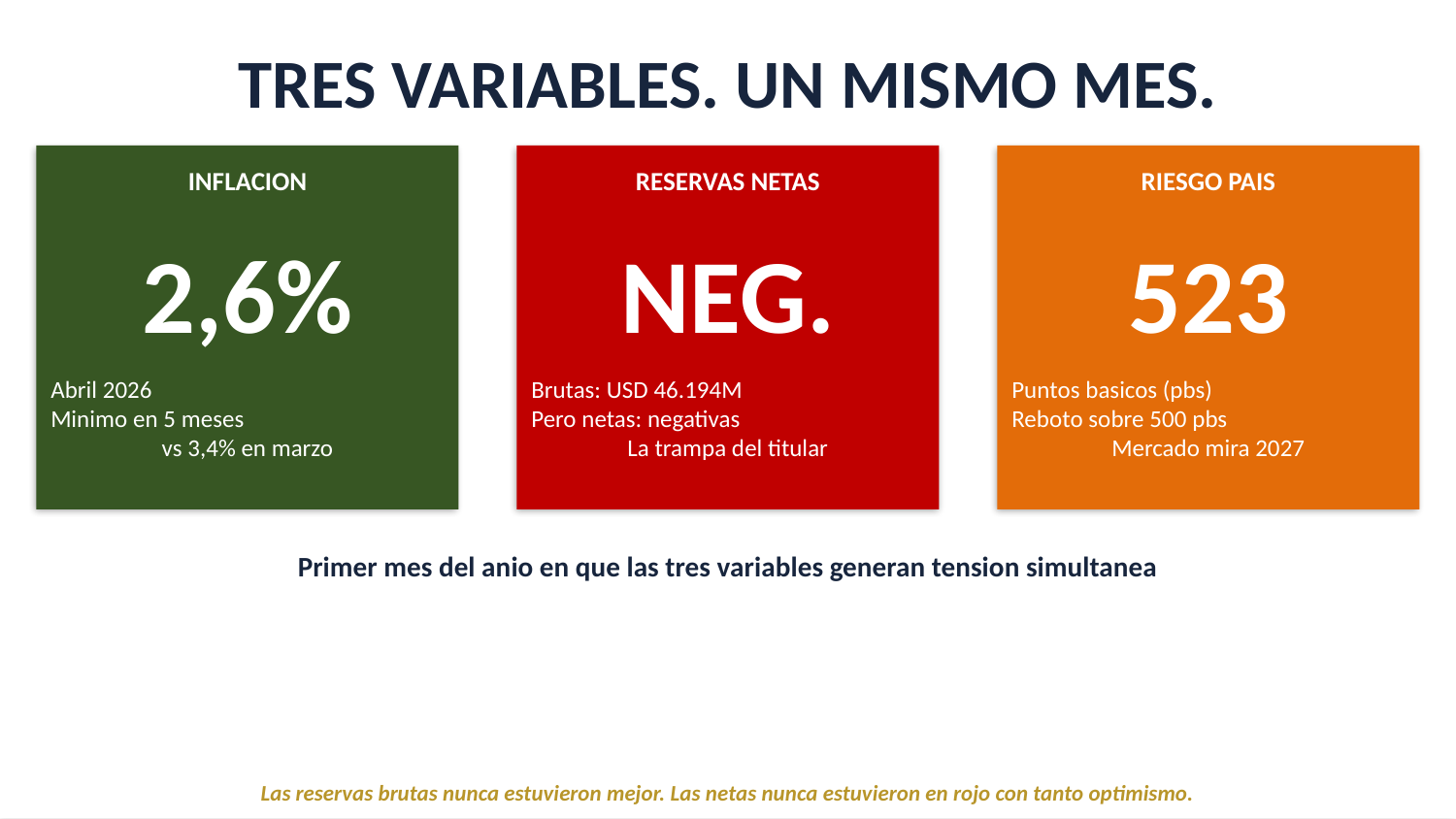

TRES VARIABLES. UN MISMO MES.

INFLACION
RESERVAS NETAS
RIESGO PAIS
2,6%
NEG.
523
Abril 2026
Minimo en 5 meses
vs 3,4% en marzo
Brutas: USD 46.194M
Pero netas: negativas
La trampa del titular
Puntos basicos (pbs)
Reboto sobre 500 pbs
Mercado mira 2027
Primer mes del anio en que las tres variables generan tension simultanea
Las reservas brutas nunca estuvieron mejor. Las netas nunca estuvieron en rojo con tanto optimismo.